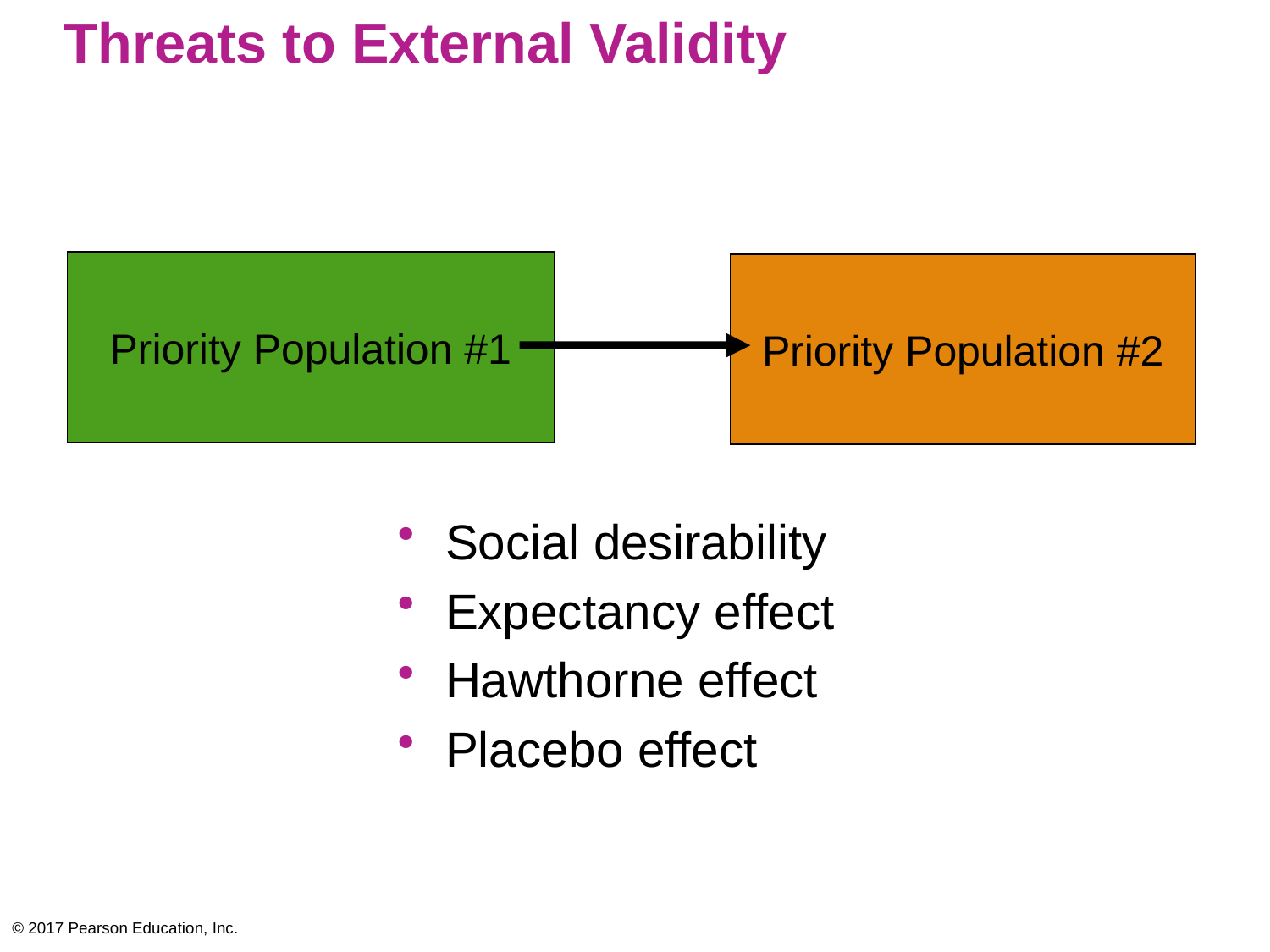

# Threats to External Validity

Social desirability
Expectancy effect
Hawthorne effect
Placebo effect
Priority Population #1
Priority Population #2

© 2017 Pearson Education, Inc.